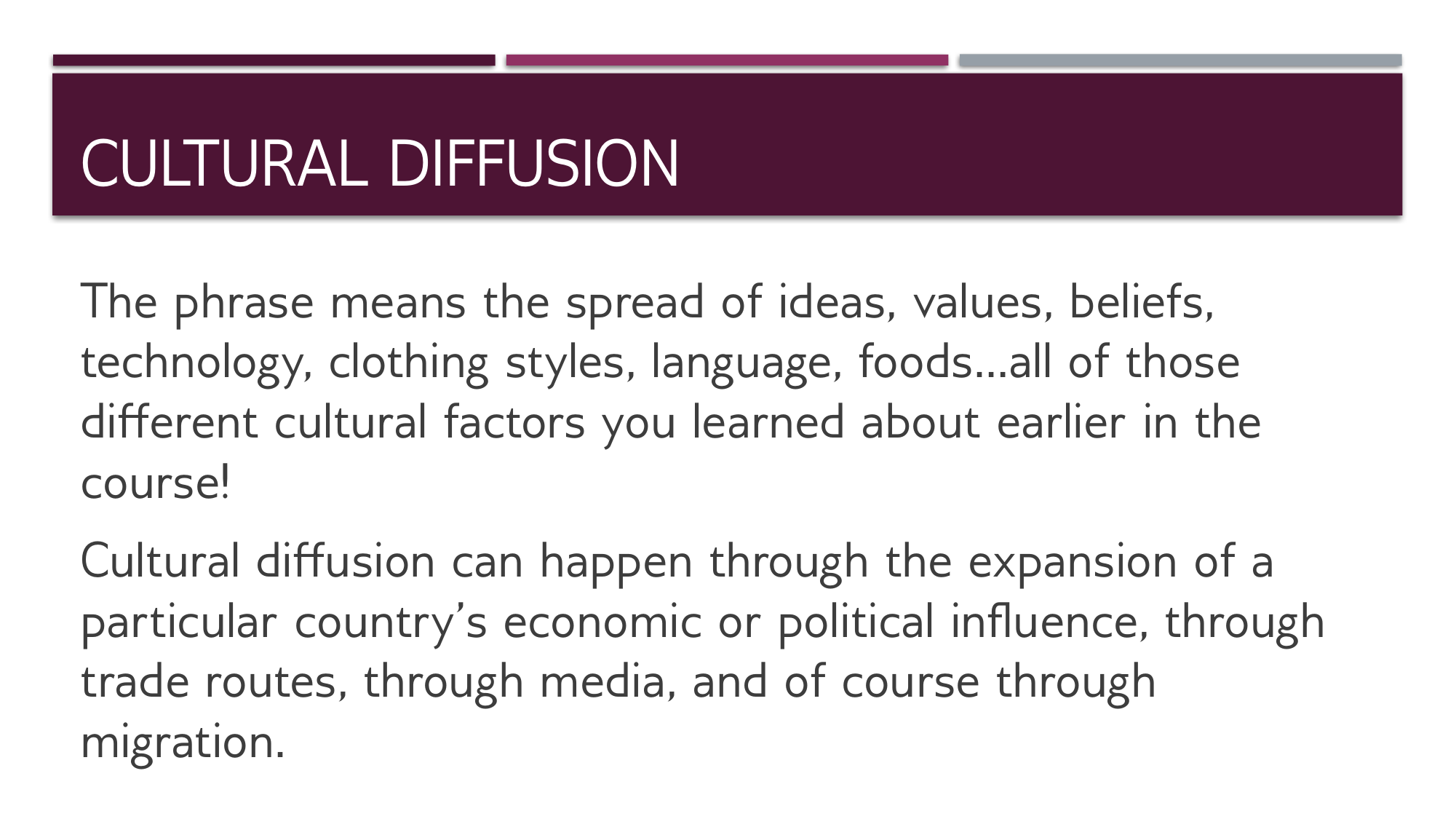

# Cultural Diffusion
The phrase means the spread of ideas, values, beliefs, technology, clothing styles, language, foods…all of those different cultural factors you learned about earlier in the course!
Cultural diffusion can happen through the expansion of a particular country’s economic or political influence, through trade routes, through media, and of course through migration.